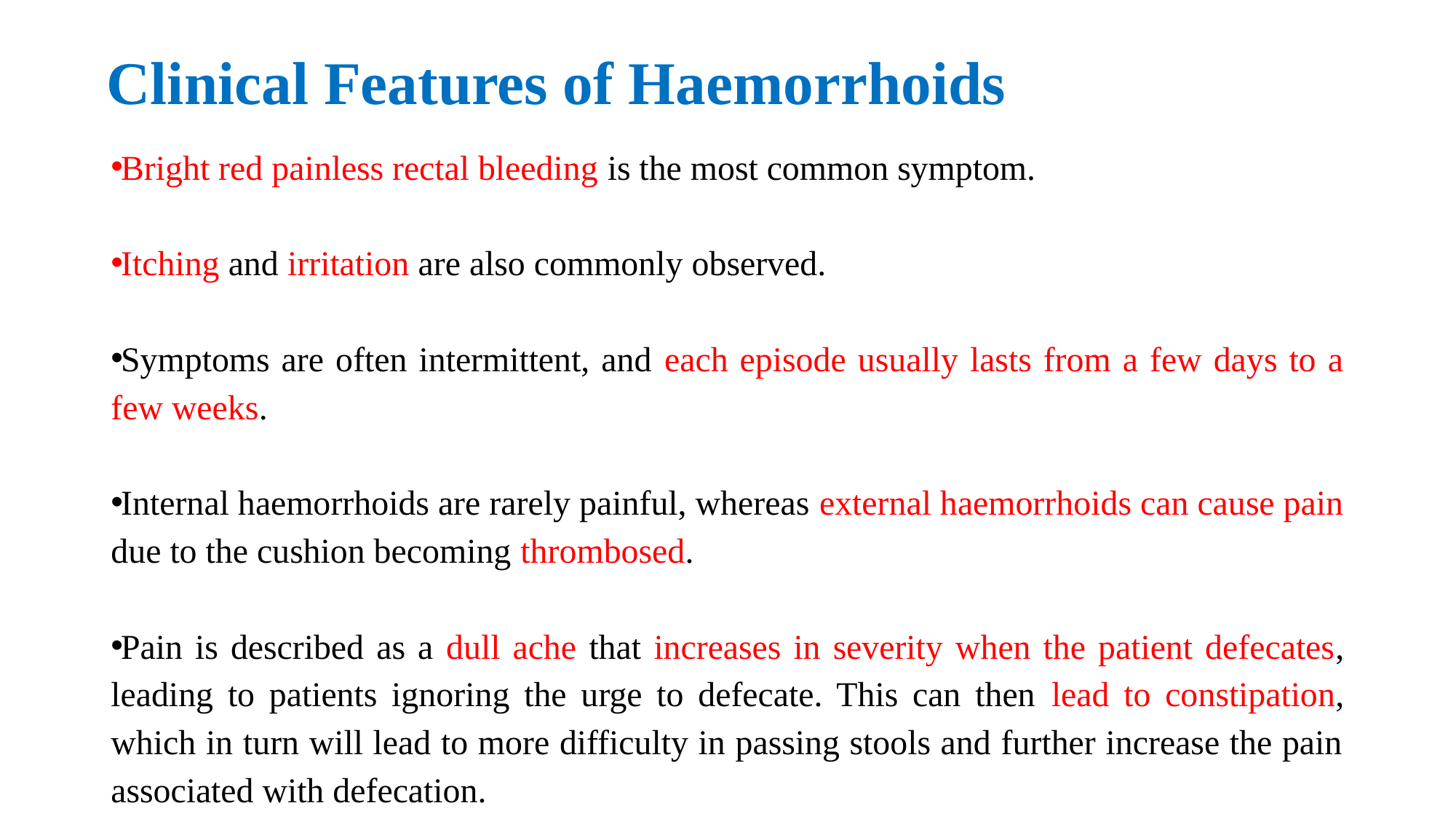

# Clinical Features of Haemorrhoids
Bright red painless rectal bleeding is the most common symptom.

Itching and irritation are also commonly observed.

Symptoms are often intermittent, and each episode usually lasts from a few days to a few weeks.

Internal haemorrhoids are rarely painful, whereas external haemorrhoids can cause pain due to the cushion becoming thrombosed.

Pain is described as a dull ache that increases in severity when the patient defecates, leading to patients ignoring the urge to defecate. This can then lead to constipation, which in turn will lead to more difficulty in passing stools and further increase the pain associated with defecation.